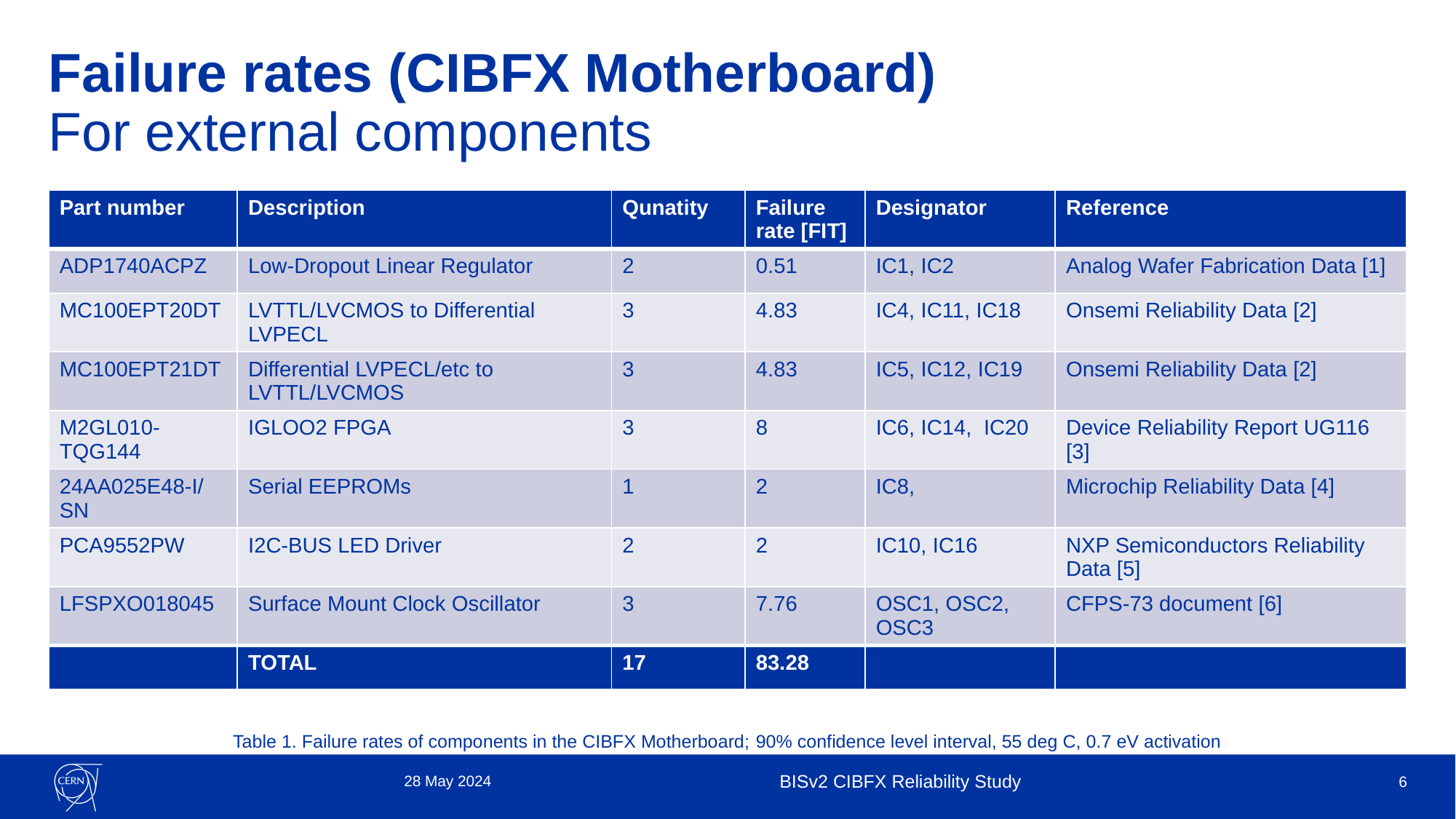

# Failure rates (CIBFX Motherboard) For external components
| Part number | Description | Qunatity | Failure rate [FIT] | Designator | Reference |
| --- | --- | --- | --- | --- | --- |
| ADP1740ACPZ | Low-Dropout Linear Regulator | 2 | 0.51 | IC1, IC2 | Analog Wafer Fabrication Data [1] |
| MC100EPT20DT | LVTTL/LVCMOS to Differential LVPECL | 3 | 4.83 | IC4, IC11, IC18 | Onsemi Reliability Data [2] |
| MC100EPT21DT | Differential LVPECL/etc to LVTTL/LVCMOS | 3 | 4.83 | IC5, IC12, IC19 | Onsemi Reliability Data [2] |
| M2GL010-TQG144 | IGLOO2 FPGA | 3 | 8 | IC6, IC14, IC20 | Device Reliability Report UG116 [3] |
| 24AA025E48-I/SN | Serial EEPROMs | 1 | 2 | IC8, | Microchip Reliability Data [4] |
| PCA9552PW | I2C-BUS LED Driver | 2 | 2 | IC10, IC16 | NXP Semiconductors Reliability Data [5] |
| LFSPXO018045 | Surface Mount Clock Oscillator | 3 | 7.76 | OSC1, OSC2, OSC3 | CFPS-73 document [6] |
|  | TOTAL | 17 | 83.28 |  |  |
Table 1. Failure rates of components in the CIBFX Motherboard; 90% confidence level interval, 55 deg C, 0.7 eV activation

28 May 2024
BISv2 CIBFX Reliability Study
6